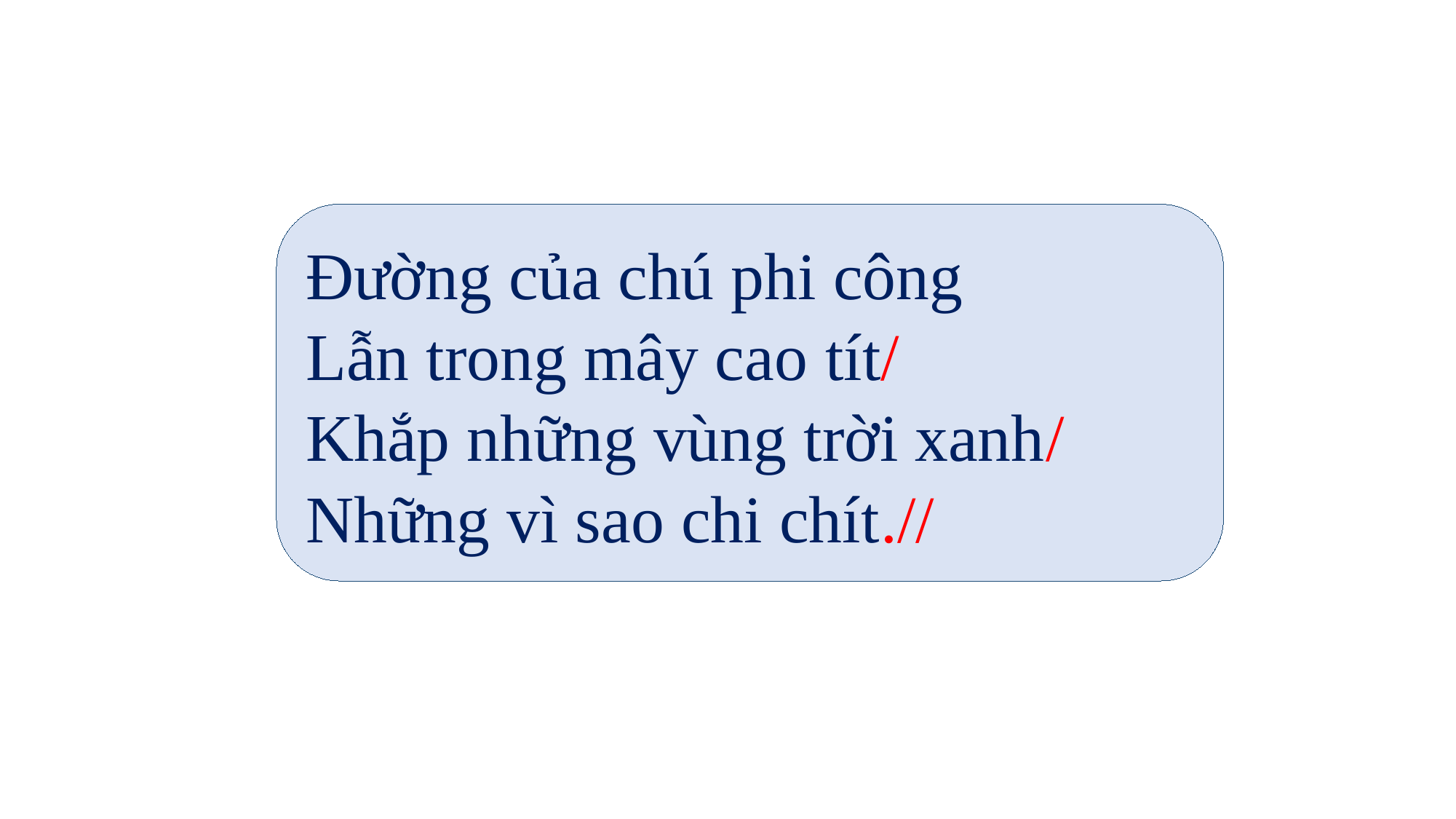

Đường của chú phi công
Lẫn trong mây cao tít/
Khắp những vùng trời xanh/
Những vì sao chi chít.//